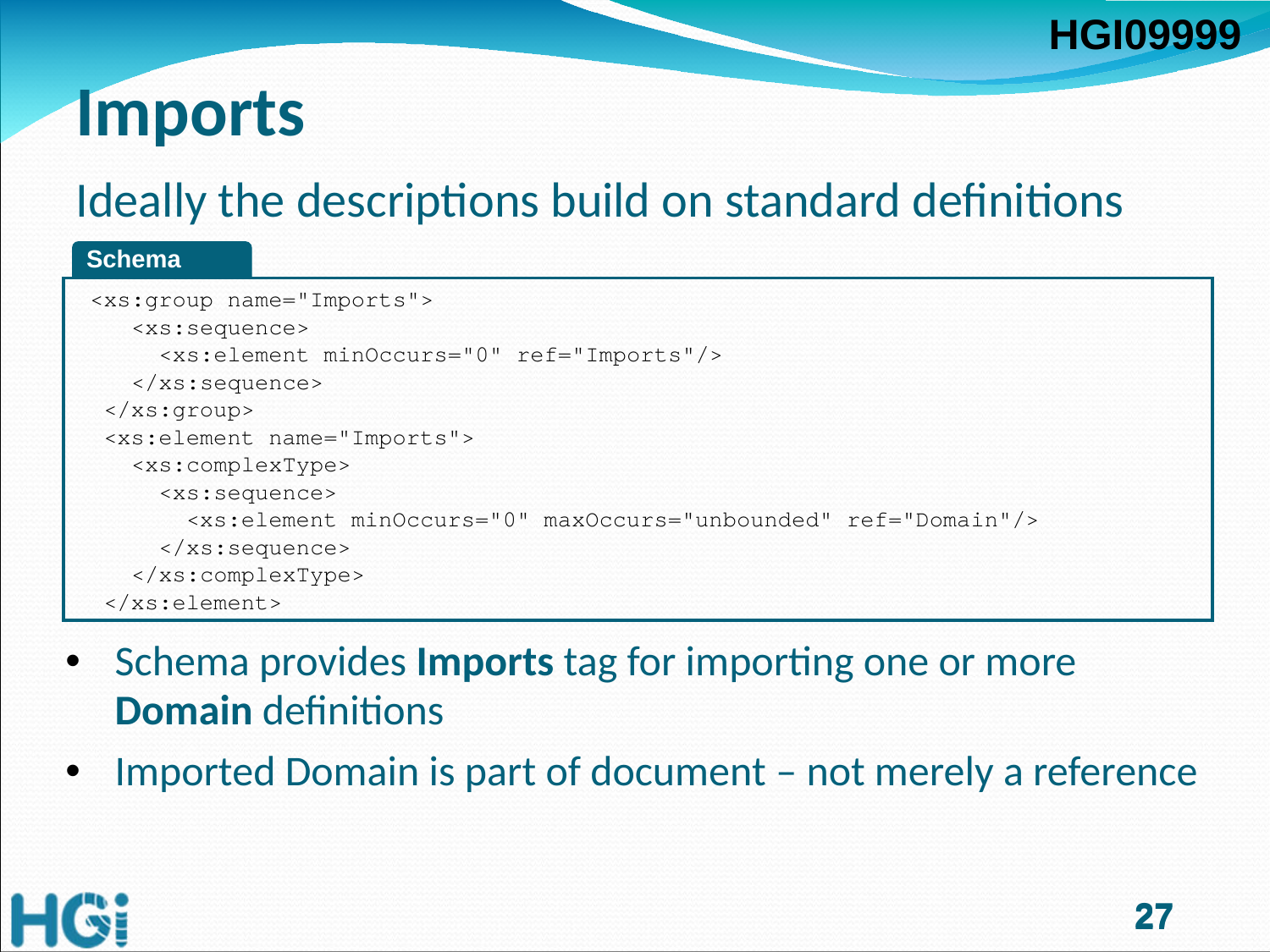

# Imports
Ideally the descriptions build on standard definitions
Schema
 <xs:group name="Imports">
    <xs:sequence>
      <xs:element minOccurs="0" ref="Imports"/>
    </xs:sequence>
  </xs:group>
  <xs:element name="Imports">
    <xs:complexType>
      <xs:sequence>
        <xs:element minOccurs="0" maxOccurs="unbounded" ref="Domain"/>
      </xs:sequence>
    </xs:complexType>
  </xs:element>
Schema provides Imports tag for importing one or more Domain definitions
Imported Domain is part of document – not merely a reference
27
27